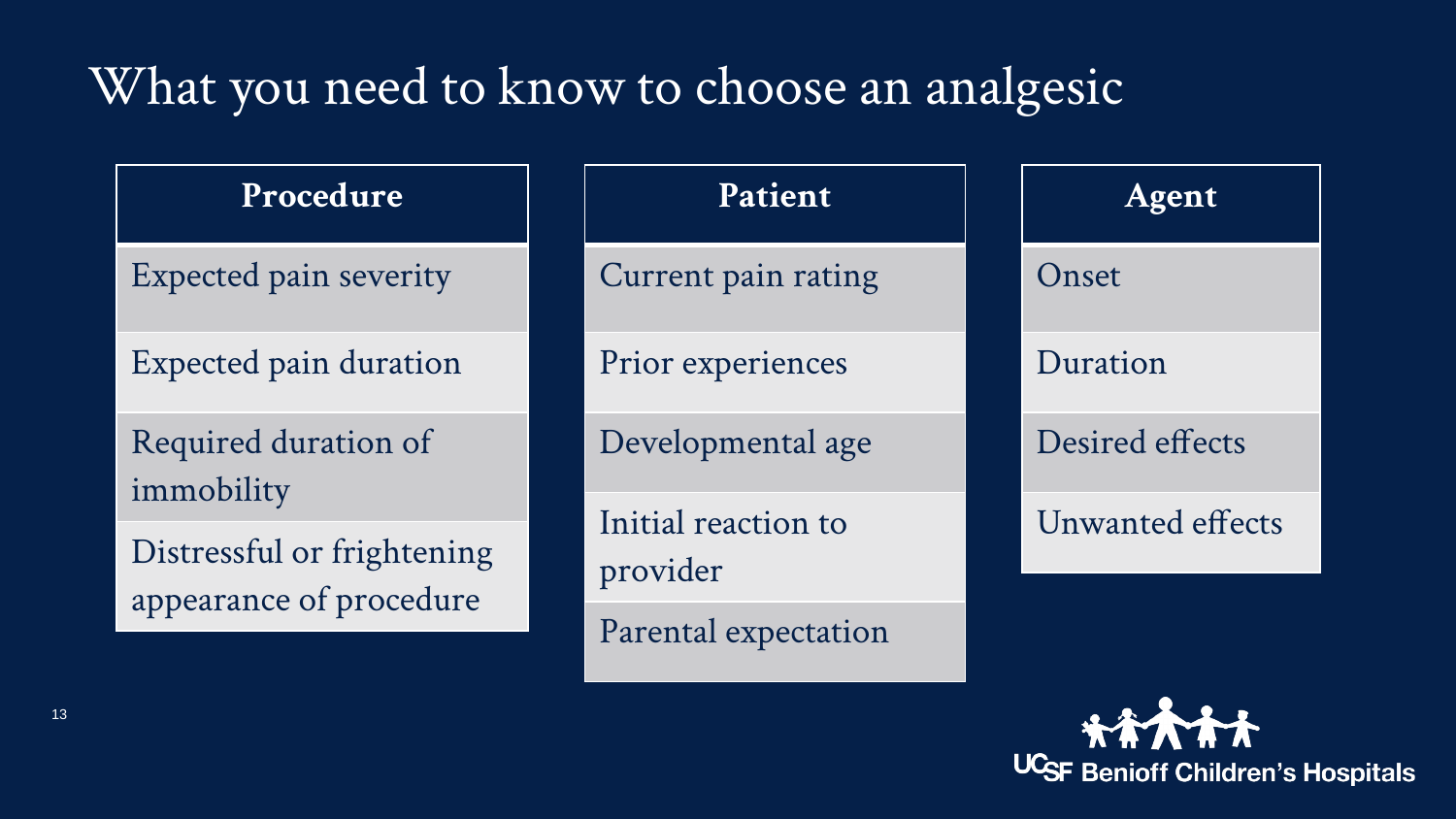

# What you need to know to choose an analgesic
| Procedure |
| --- |
| Expected pain severity |
| Expected pain duration |
| Required duration of immobility |
| Distressful or frightening appearance of procedure |
| Patient |
| --- |
| Current pain rating |
| Prior experiences |
| Developmental age |
| Initial reaction to provider |
| Parental expectation |
| Agent |
| --- |
| Onset |
| Duration |
| Desired effects |
| Unwanted effects |
13